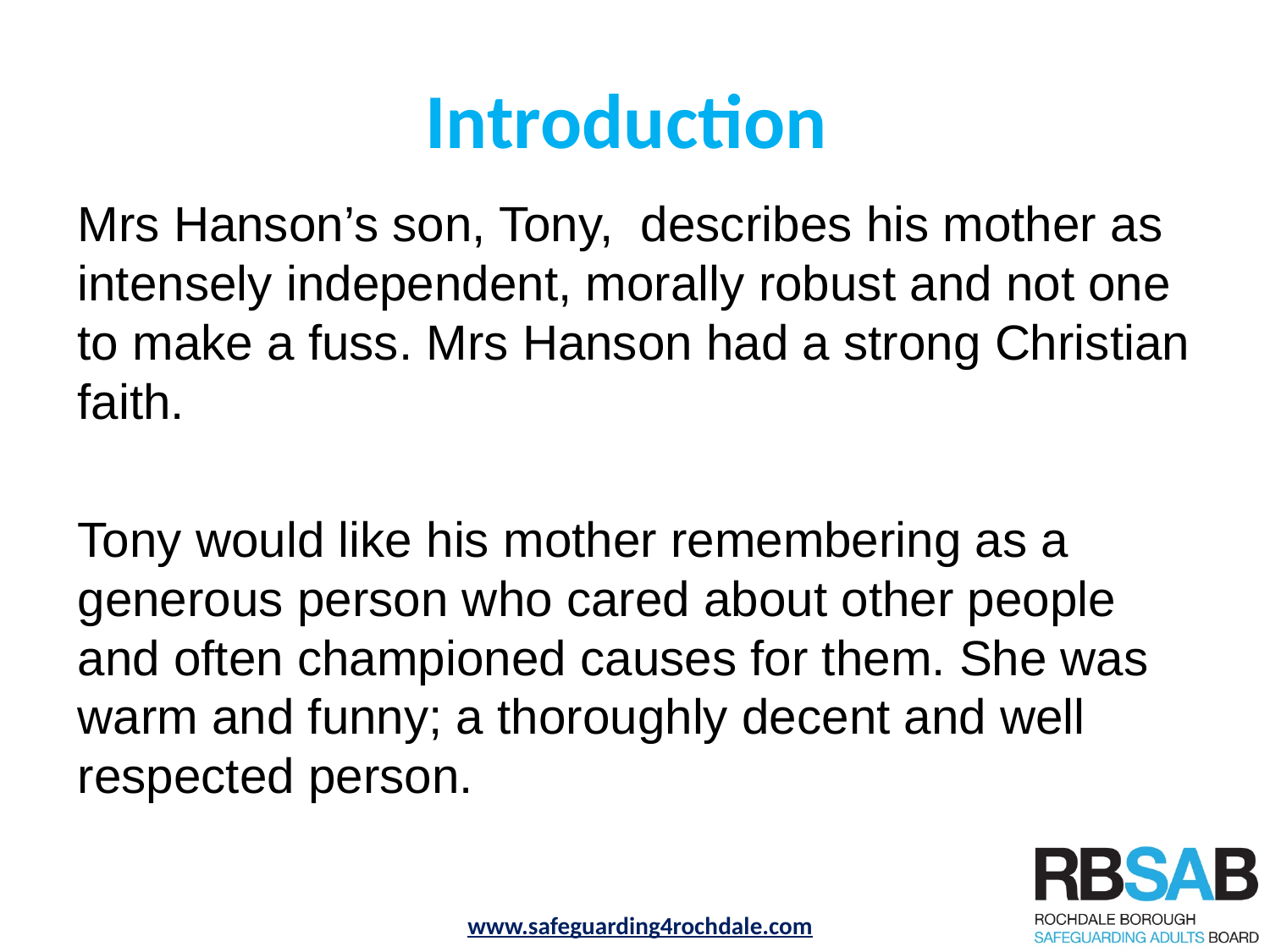

# Introduction
Mrs Hanson’s son, Tony,  describes his mother as intensely independent, morally robust and not one to make a fuss. Mrs Hanson had a strong Christian faith.

Tony would like his mother remembering as a generous person who cared about other people and often championed causes for them. She was warm and funny; a thoroughly decent and well respected person.